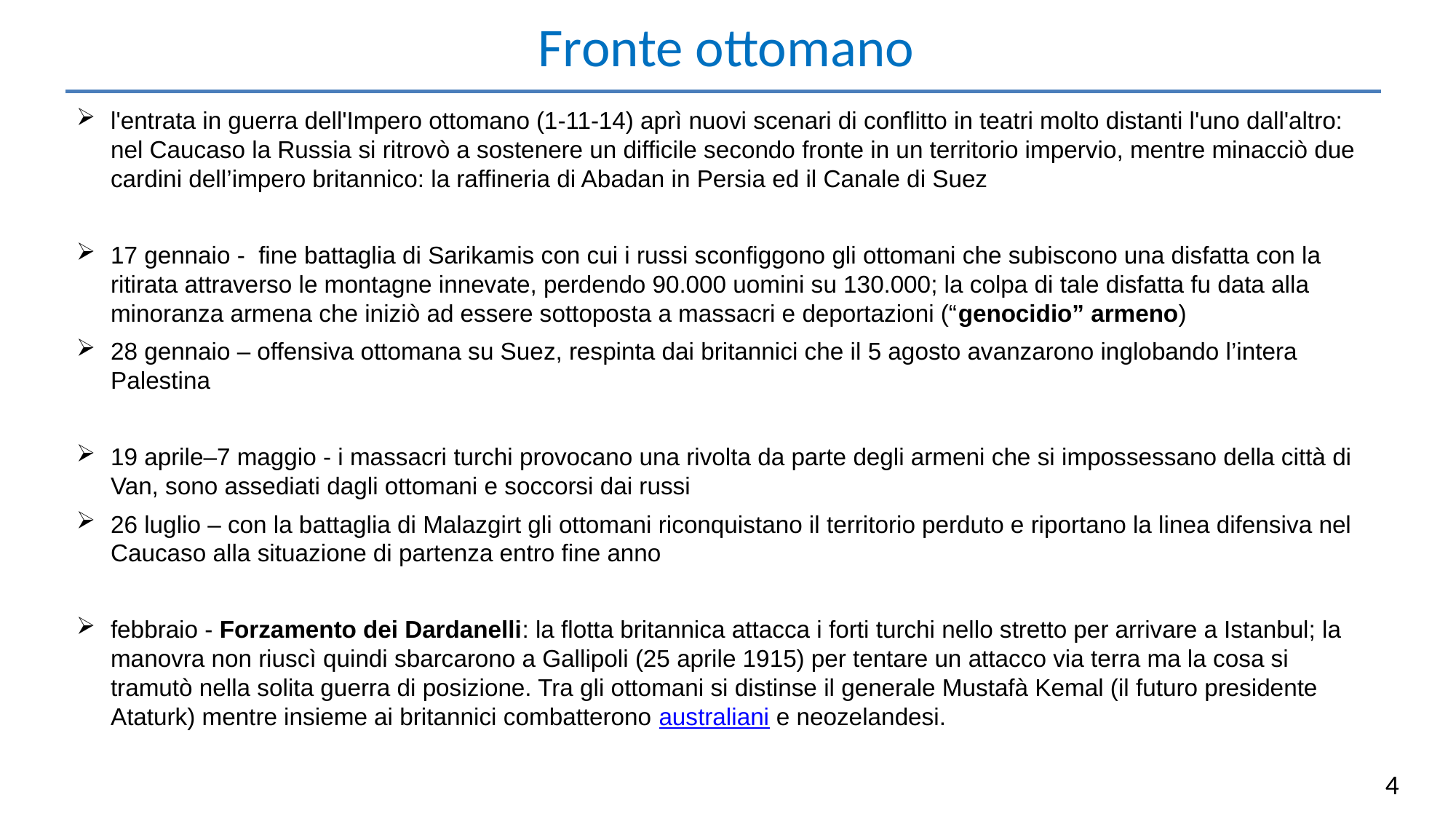

Fronte ottomano
l'entrata in guerra dell'Impero ottomano (1-11-14) aprì nuovi scenari di conflitto in teatri molto distanti l'uno dall'altro: nel Caucaso la Russia si ritrovò a sostenere un difficile secondo fronte in un territorio impervio, mentre minacciò due cardini dell’impero britannico: la raffineria di Abadan in Persia ed il Canale di Suez

17 gennaio -  fine battaglia di Sarikamis con cui i russi sconfiggono gli ottomani che subiscono una disfatta con la ritirata attraverso le montagne innevate, perdendo 90.000 uomini su 130.000; la colpa di tale disfatta fu data alla minoranza armena che iniziò ad essere sottoposta a massacri e deportazioni (“genocidio” armeno)
28 gennaio – offensiva ottomana su Suez, respinta dai britannici che il 5 agosto avanzarono inglobando l’intera Palestina

19 aprile–7 maggio - i massacri turchi provocano una rivolta da parte degli armeni che si impossessano della città di Van, sono assediati dagli ottomani e soccorsi dai russi
26 luglio – con la battaglia di Malazgirt gli ottomani riconquistano il territorio perduto e riportano la linea difensiva nel Caucaso alla situazione di partenza entro fine anno

febbraio - Forzamento dei Dardanelli: la flotta britannica attacca i forti turchi nello stretto per arrivare a Istanbul; la manovra non riuscì quindi sbarcarono a Gallipoli (25 aprile 1915) per tentare un attacco via terra ma la cosa si tramutò nella solita guerra di posizione. Tra gli ottomani si distinse il generale Mustafà Kemal (il futuro presidente Ataturk) mentre insieme ai britannici combatterono australiani e neozelandesi.